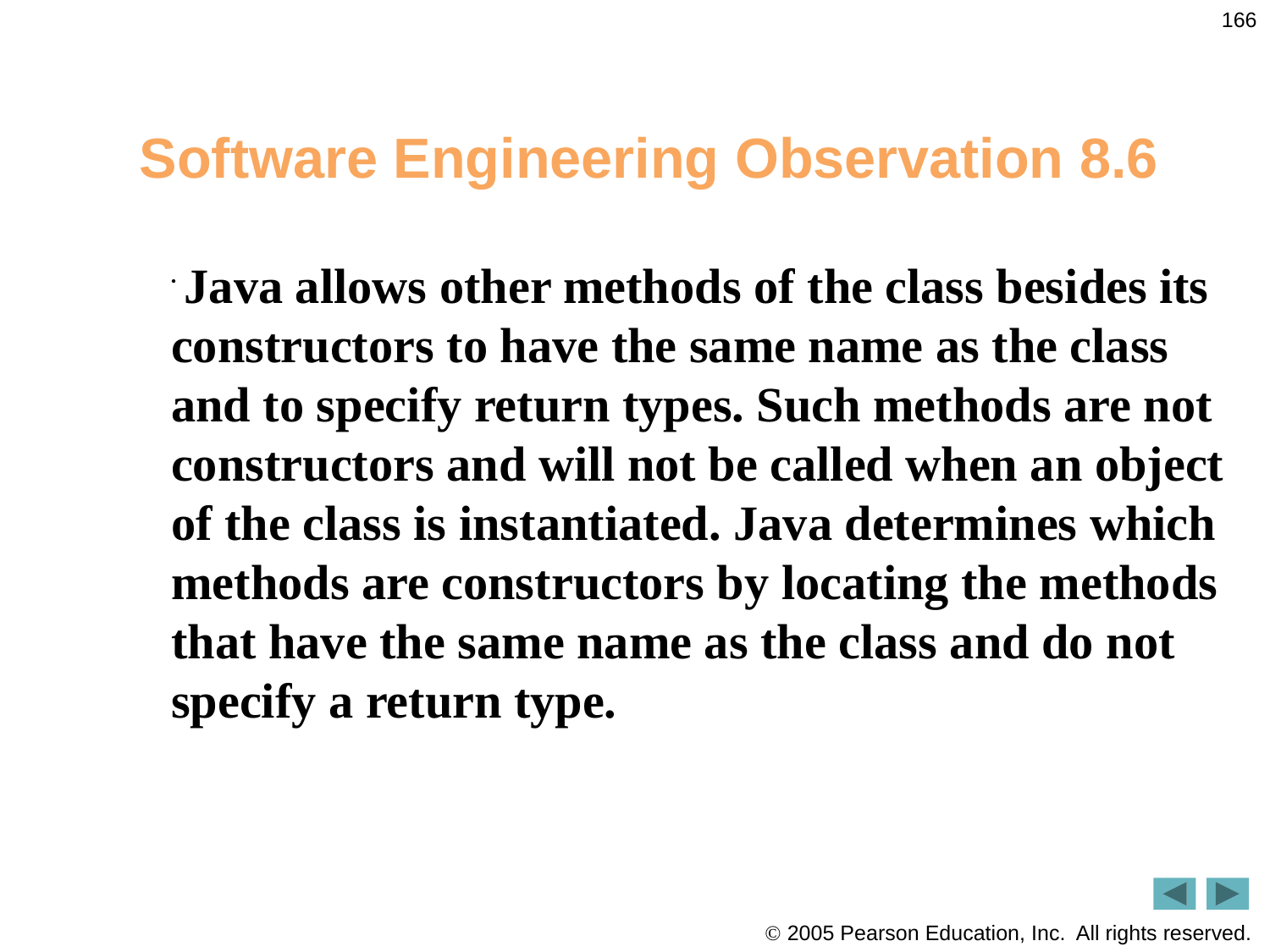

166
# Software Engineering Observation 8.6
6Java allows other methods of the class besides its constructors to have the same name as the class and to specify return types. Such methods are not constructors and will not be called when an object of the class is instantiated. Java determines which methods are constructors by locating the methods that have the same name as the class and do not specify a return type.